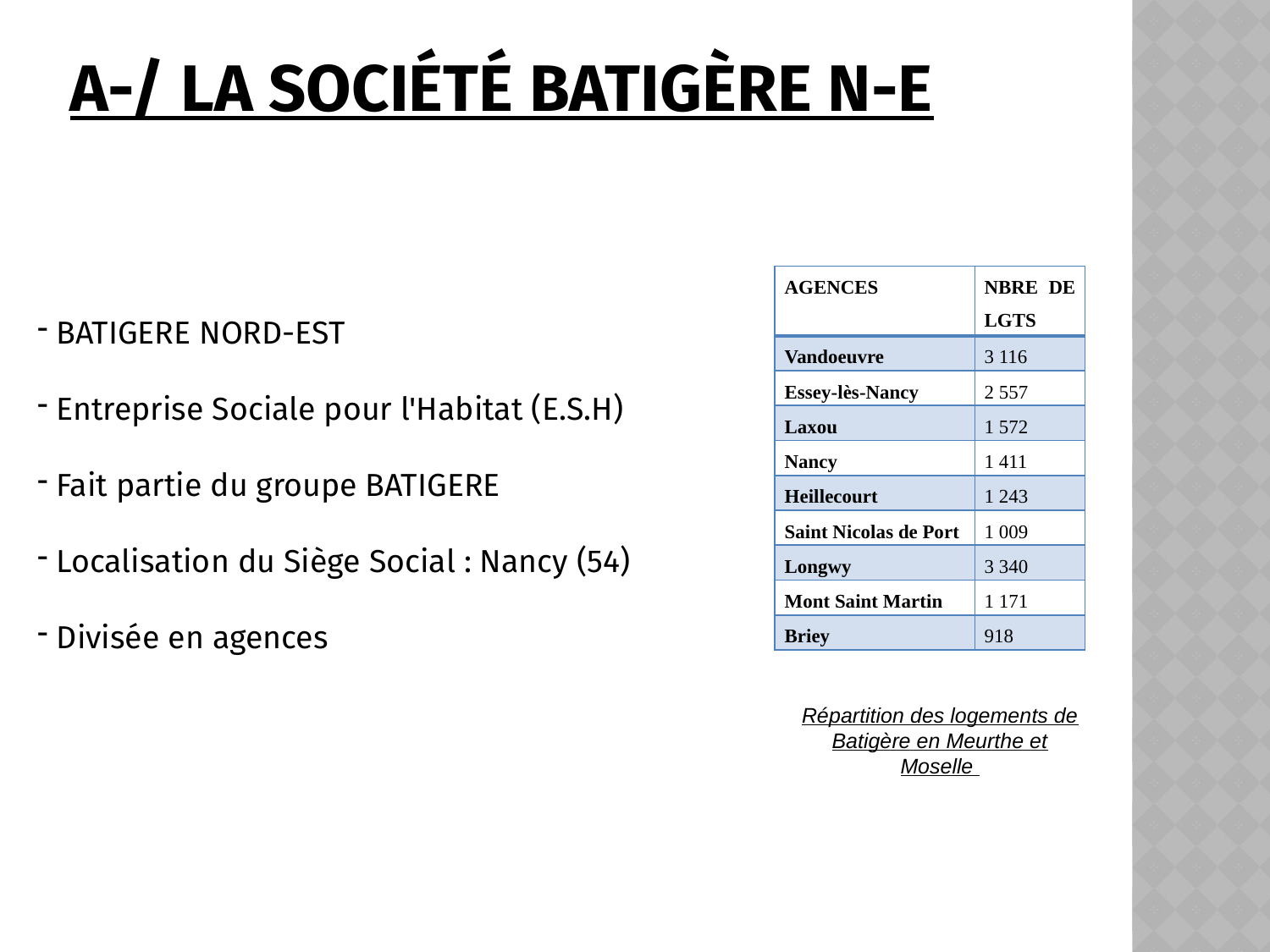

# A-/ La société Batigère n-e
| AGENCES | NBRE DE LGTS |
| --- | --- |
| Vandoeuvre | 3 116 |
| Essey-lès-Nancy | 2 557 |
| Laxou | 1 572 |
| Nancy | 1 411 |
| Heillecourt | 1 243 |
| Saint Nicolas de Port | 1 009 |
| Longwy | 3 340 |
| Mont Saint Martin | 1 171 |
| Briey | 918 |
 BATIGERE NORD-EST

 Entreprise Sociale pour l'Habitat (E.S.H)

 Fait partie du groupe BATIGERE

 Localisation du Siège Social : Nancy (54)

 Divisée en agences
Répartition des logements de Batigère en Meurthe et Moselle